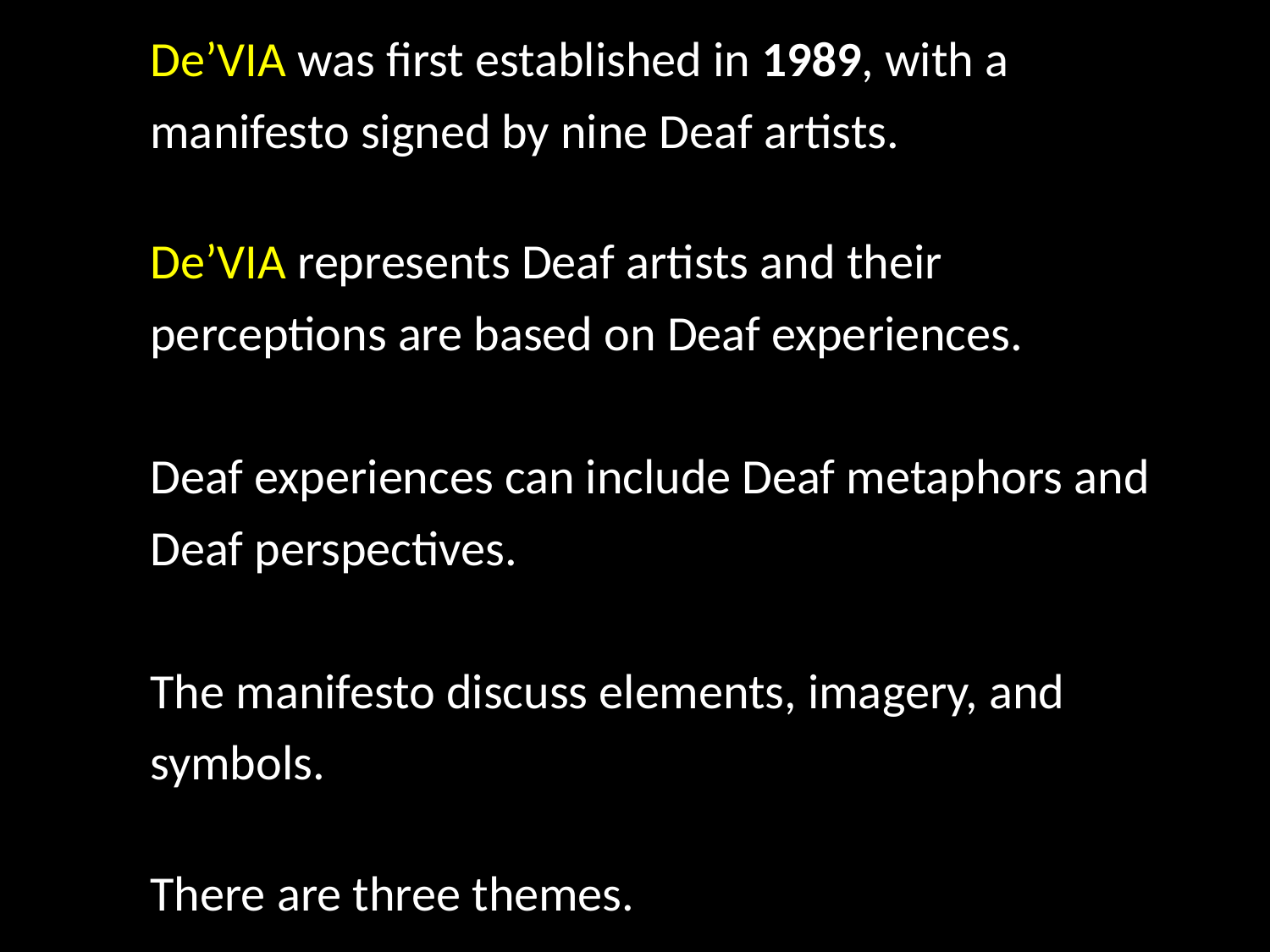

De’VIA was first established in 1989, with a
manifesto signed by nine Deaf artists.
De’VIA represents Deaf artists and their
perceptions are based on Deaf experiences.

Deaf experiences can include Deaf metaphors and
Deaf perspectives.

The manifesto discuss elements, imagery, and
symbols.
There are three themes.